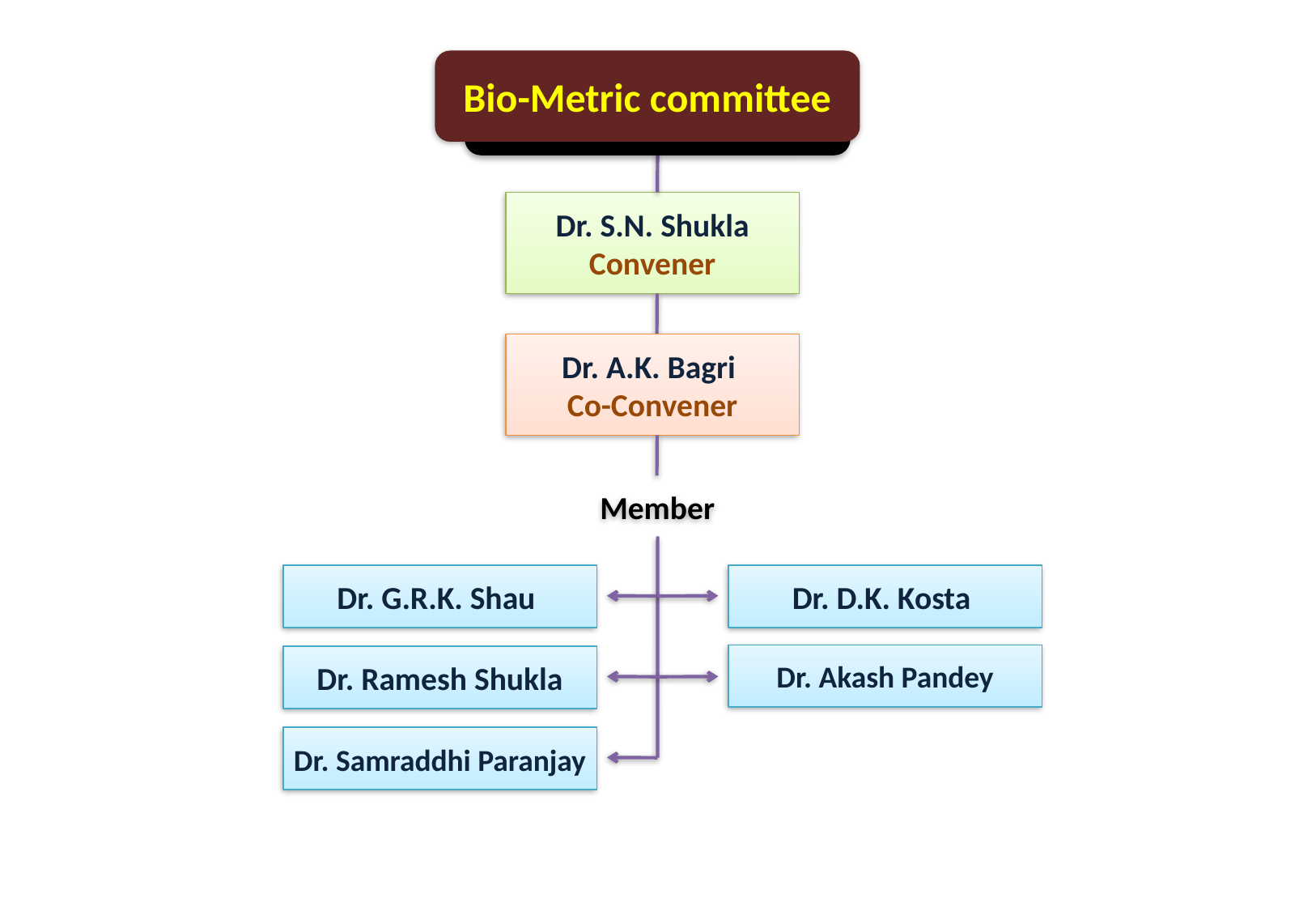

Bio-Metric committee

Dr. S.N. Shukla
Convener
Dr. A.K. Bagri
Co-Convener
Member
Dr. G.R.K. Shau
Dr. D.K. Kosta
Dr. Akash Pandey
Dr. Ramesh Shukla
Dr. Samraddhi Paranjay